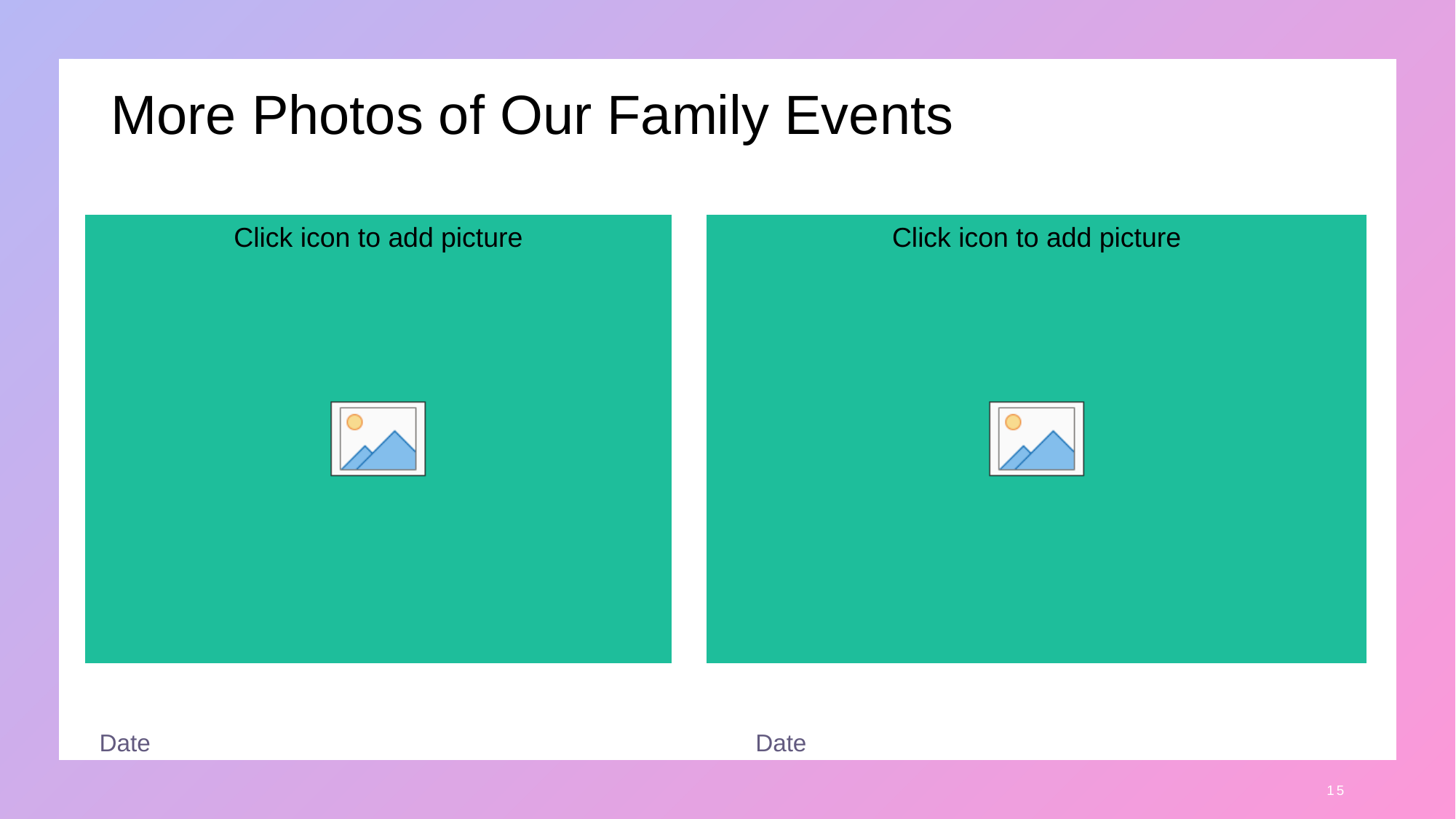

# More Photos of Our Family Events

Date
Date

15